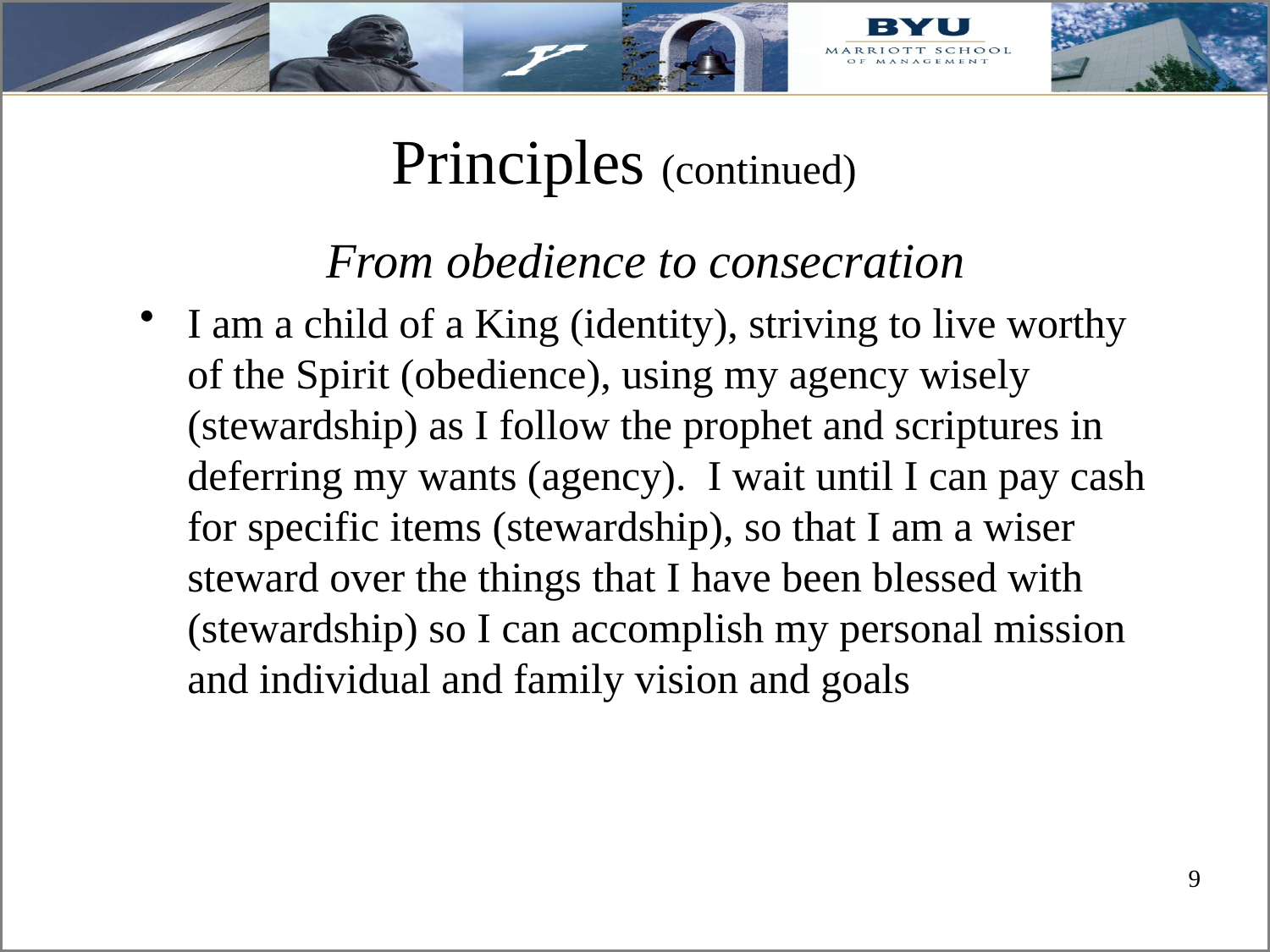

# Principles (continued)
From obedience to consecration
I am a child of a King (identity), striving to live worthy of the Spirit (obedience), using my agency wisely (stewardship) as I follow the prophet and scriptures in deferring my wants (agency).  I wait until I can pay cash for specific items (stewardship), so that I am a wiser steward over the things that I have been blessed with (stewardship) so I can accomplish my personal mission and individual and family vision and goals